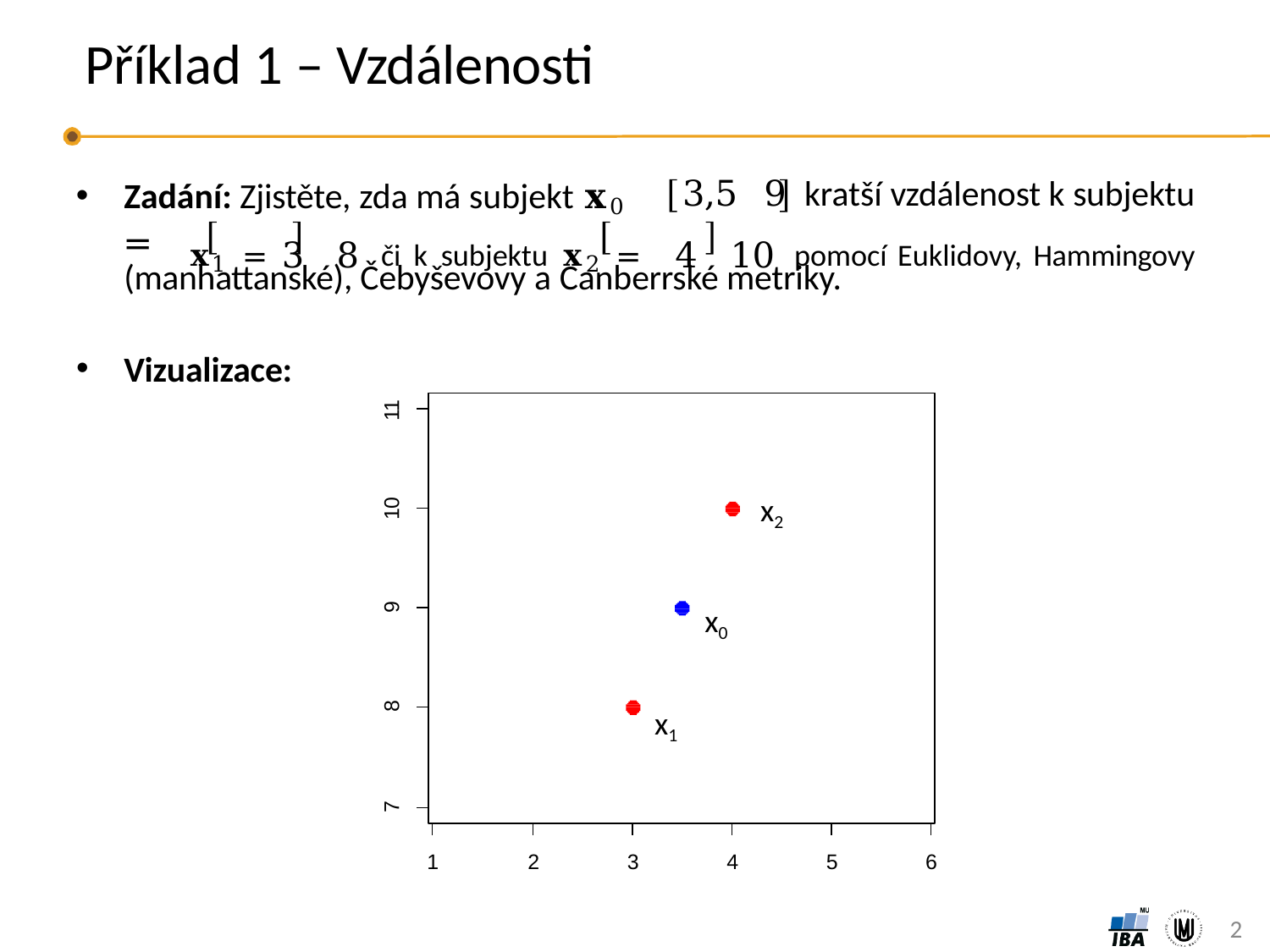

# Příklad 1 – Vzdálenosti
Zadání: Zjistěte, zda má subjekt 𝐱0 =
3,5	9	kratší vzdálenost k subjektu
𝐱1 =	3	8	či k subjektu 𝐱2 =	4	10	pomocí Euklidovy, Hammingovy

(manhattanské), Čebyševovy a Canberrské metriky.

Vizualizace:

11
x2

x0

x1
10
9
8
7
1
2
3
4
5
6
2